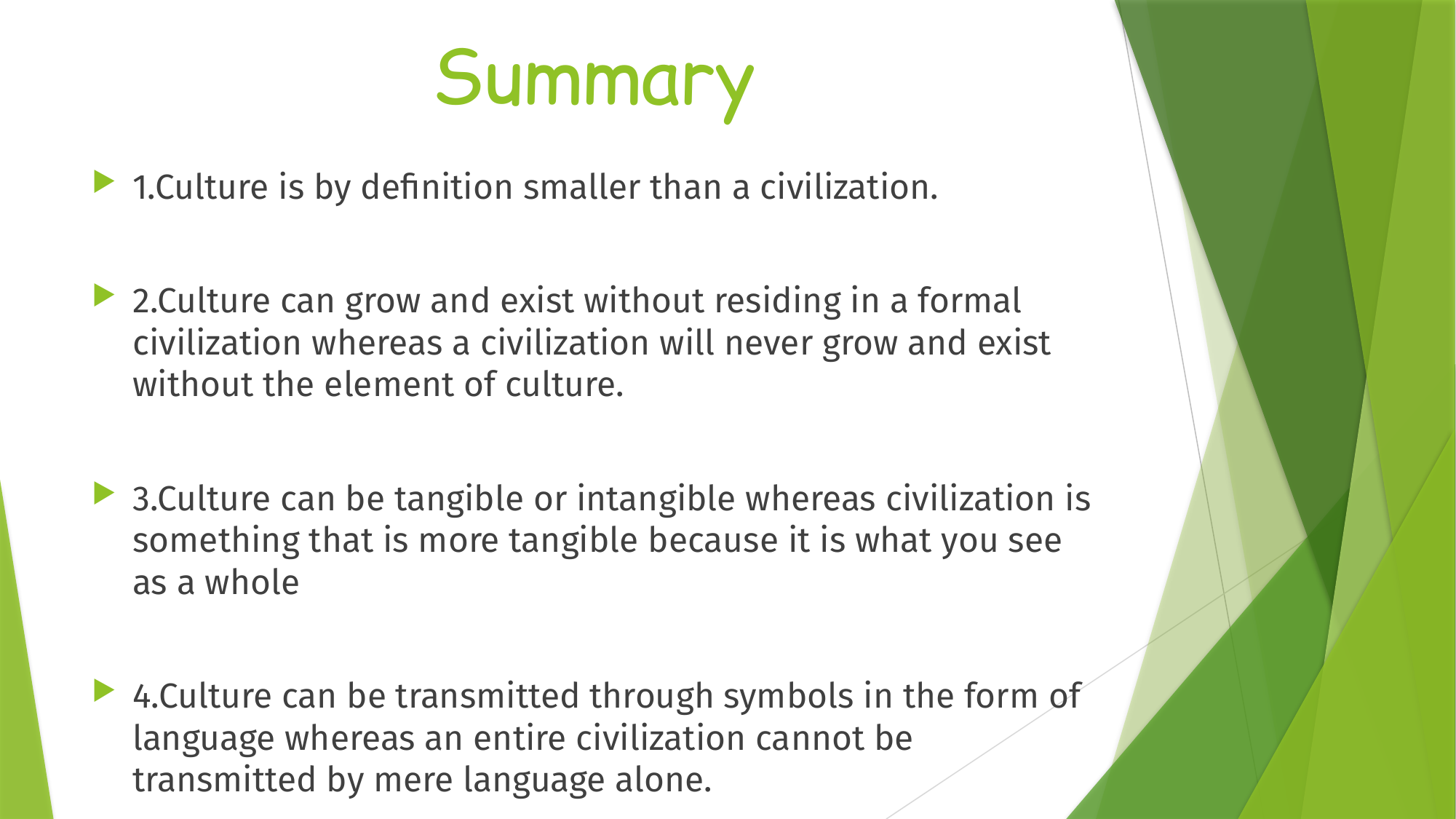

# Summary

1.Culture is by definition smaller than a civilization.

2.Culture can grow and exist without residing in a formal civilization whereas a civilization will never grow and exist without the element of culture.

3.Culture can be tangible or intangible whereas civilization is something that is more tangible because it is what you see as a whole

4.Culture can be transmitted through symbols in the form of language whereas an entire civilization cannot be transmitted by mere language alone.